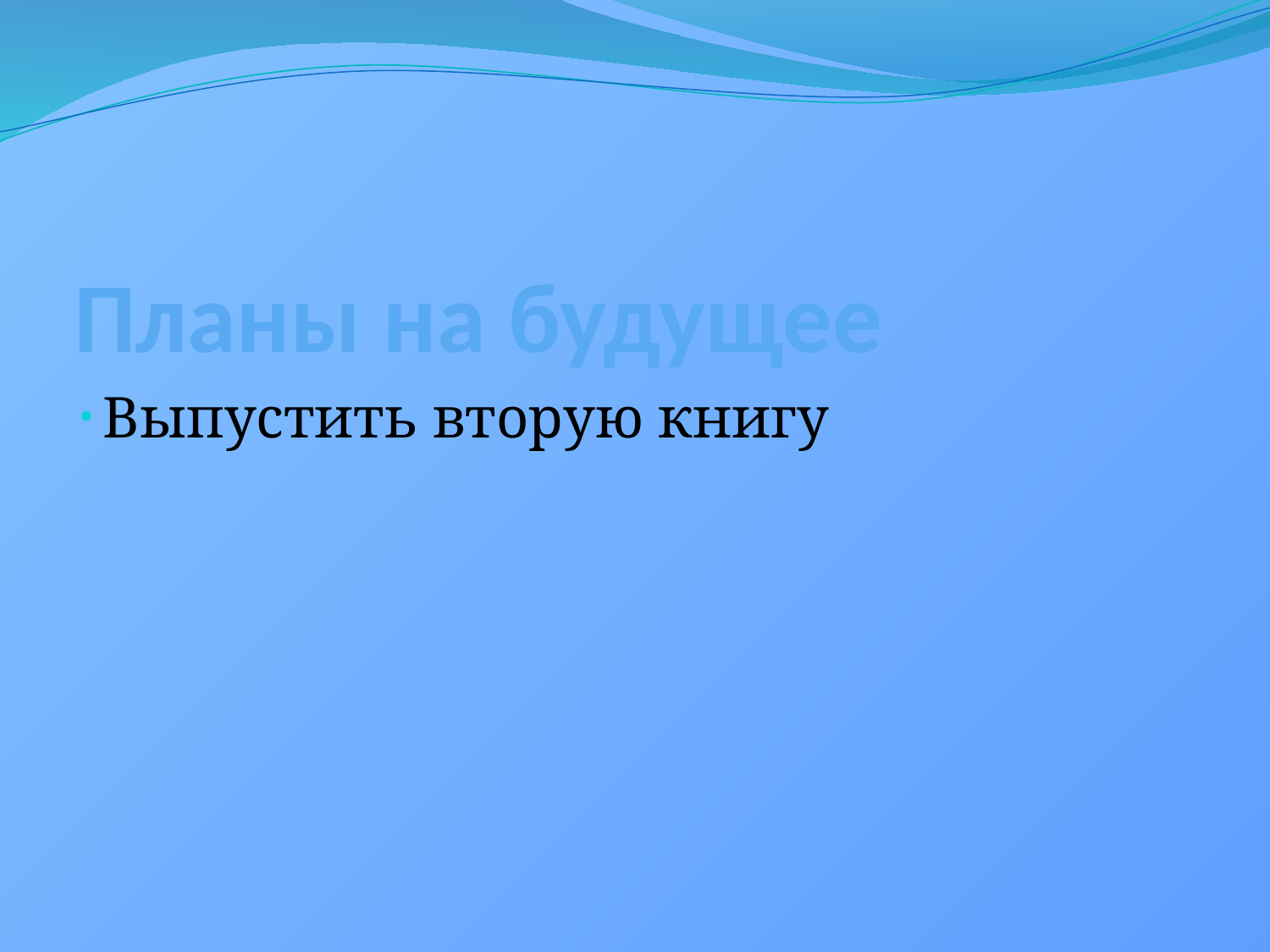

# Планы на будущее
 Выпустить вторую книгу